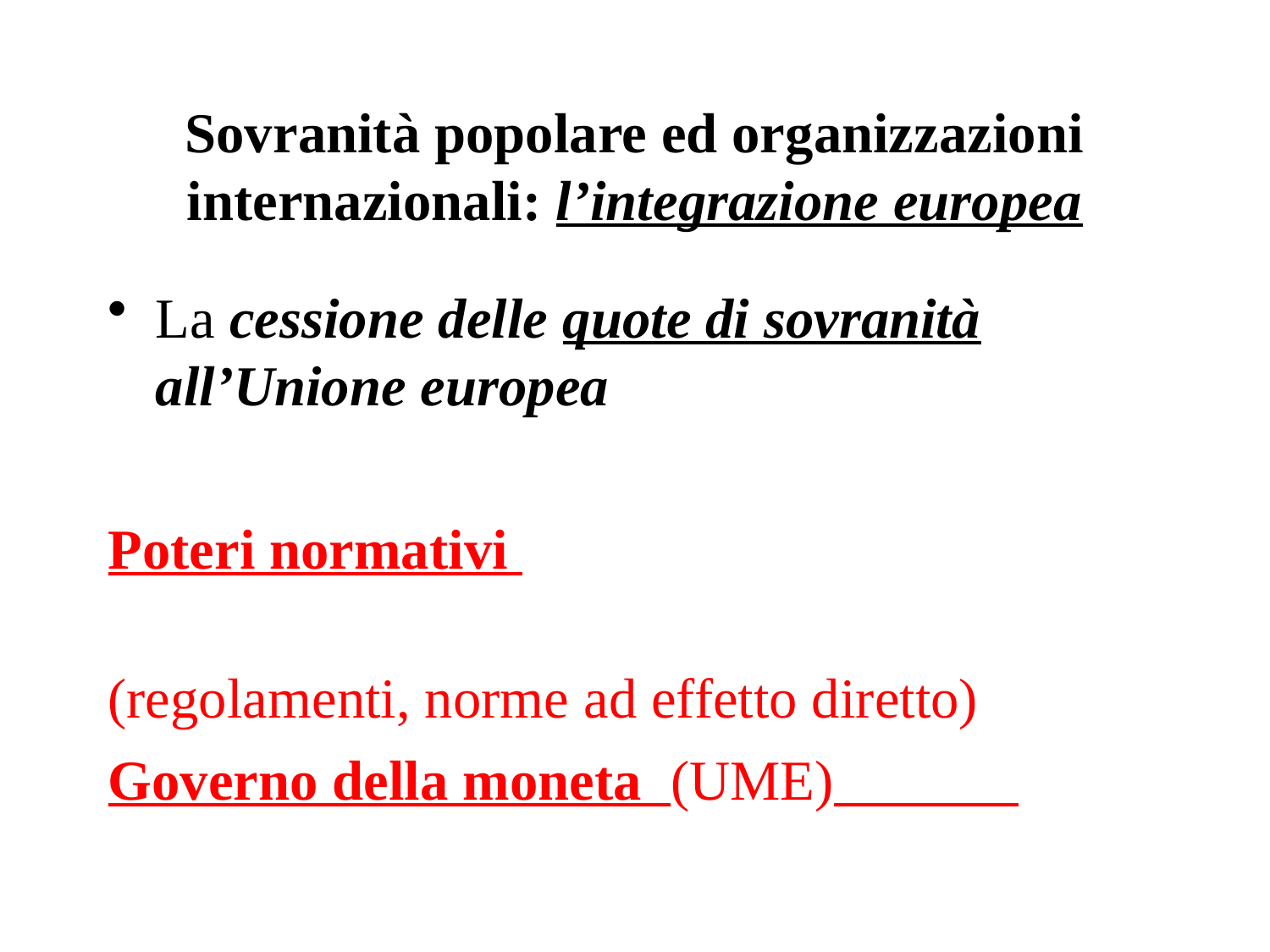

# Sovranità popolare ed organizzazioni internazionali: l’integrazione europea
La cessione delle quote di sovranità all’Unione europea

Poteri normativi
(regolamenti, norme ad effetto diretto)
Governo della moneta  (UME)